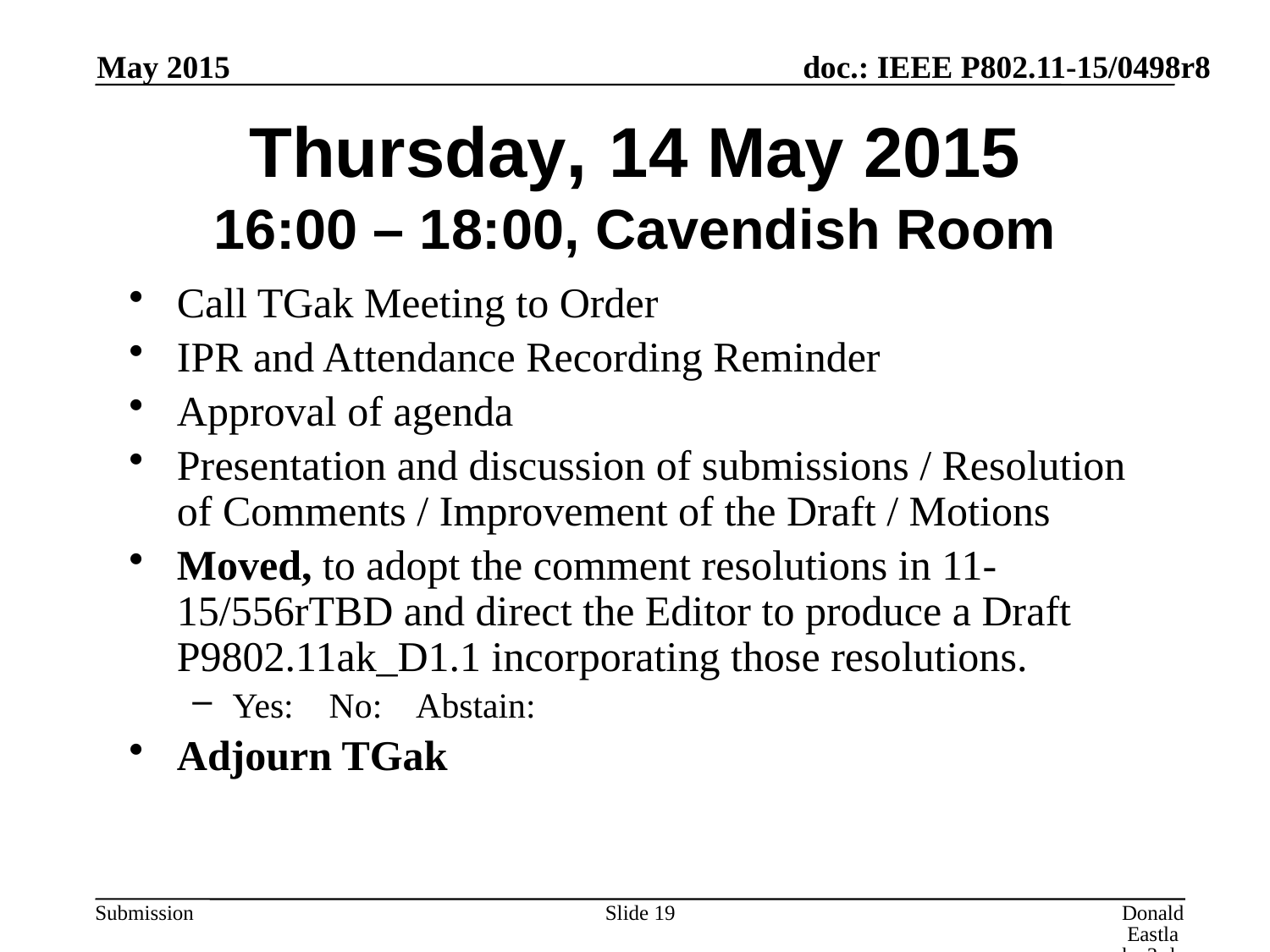

May 2015
# Thursday, 14 May 2015 16:00 – 18:00, Cavendish Room
Call TGak Meeting to Order
IPR and Attendance Recording Reminder
Approval of agenda
Presentation and discussion of submissions / Resolution of Comments / Improvement of the Draft / Motions
Moved, to adopt the comment resolutions in 11-15/556rTBD and direct the Editor to produce a Draft P9802.11ak_D1.1 incorporating those resolutions.
Yes:    No:    Abstain:
Adjourn TGak

Slide 19
Donald Eastlake 3rd, Huawei Technologies